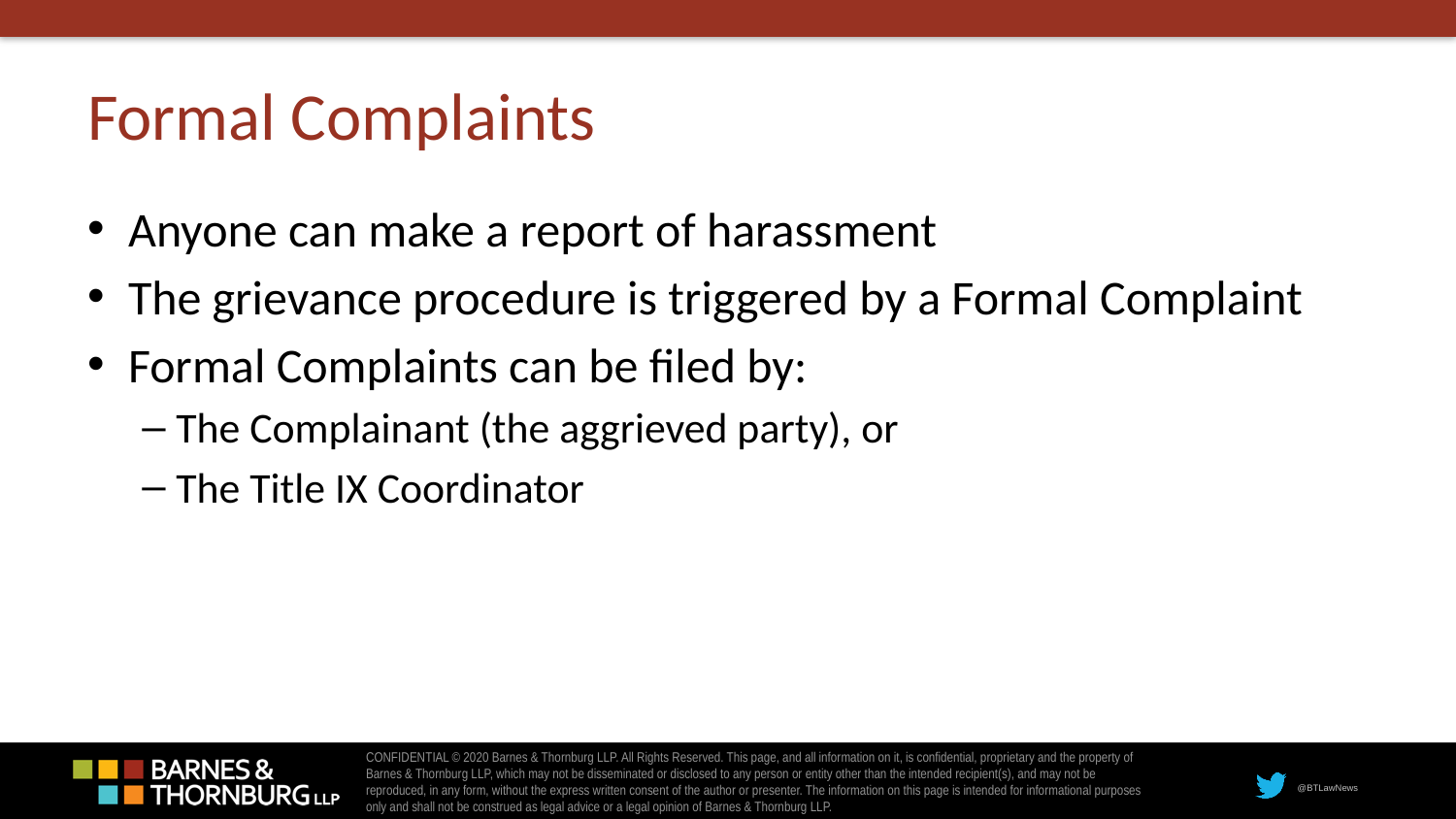

# Formal Complaints
Anyone can make a report of harassment
The grievance procedure is triggered by a Formal Complaint
Formal Complaints can be filed by:
The Complainant (the aggrieved party), or
The Title IX Coordinator